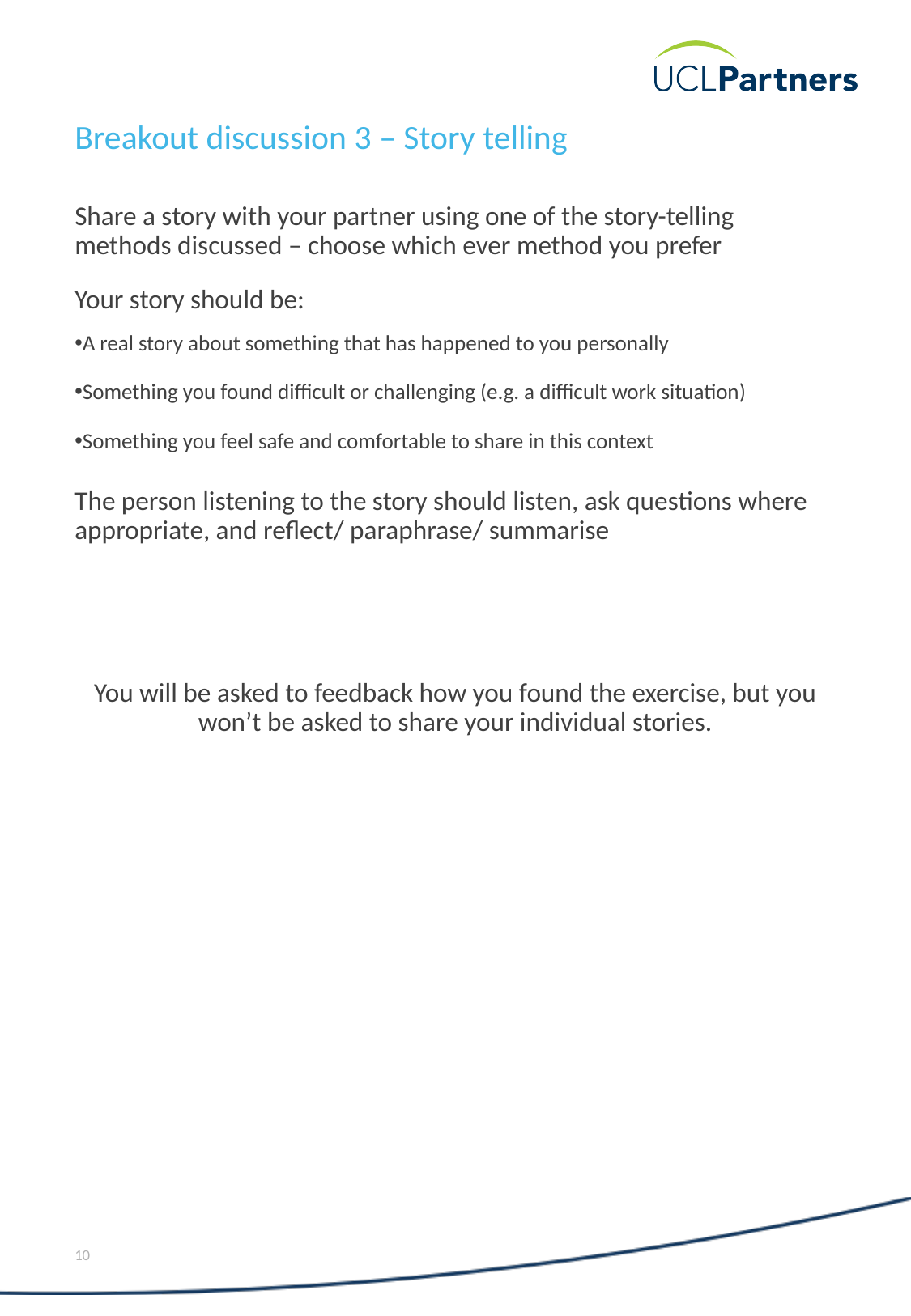

# Breakout discussion 3 – Story telling
Share a story with your partner using one of the story-telling methods discussed – choose which ever method you prefer
Your story should be:
A real story about something that has happened to you personally
Something you found difficult or challenging (e.g. a difficult work situation)
Something you feel safe and comfortable to share in this context
The person listening to the story should listen, ask questions where appropriate, and reflect/ paraphrase/ summarise

You will be asked to feedback how you found the exercise, but you won’t be asked to share your individual stories.
10